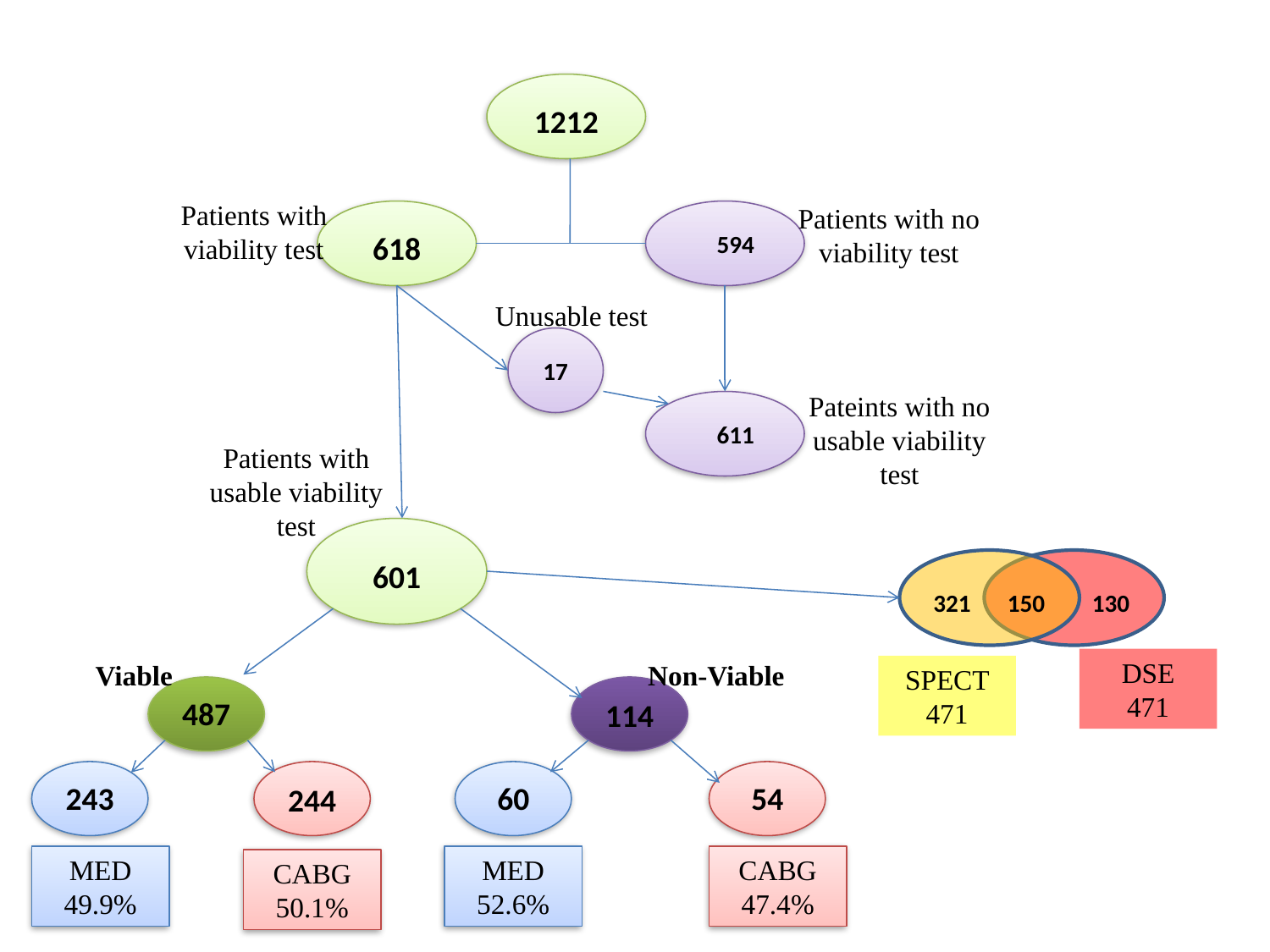

1212
Patients with viability test
Patients with no viability test

618
594
Unusable test

17
Pateints with no usable viability test

611
Patients with usable viability test

601

150
321
130
DSE
471
Viable
Non-Viable
SPECT 471

487
114

243
60
54
244
MED
49.9%
MED
52.6%
CABG 47.4%
CABG 50.1%